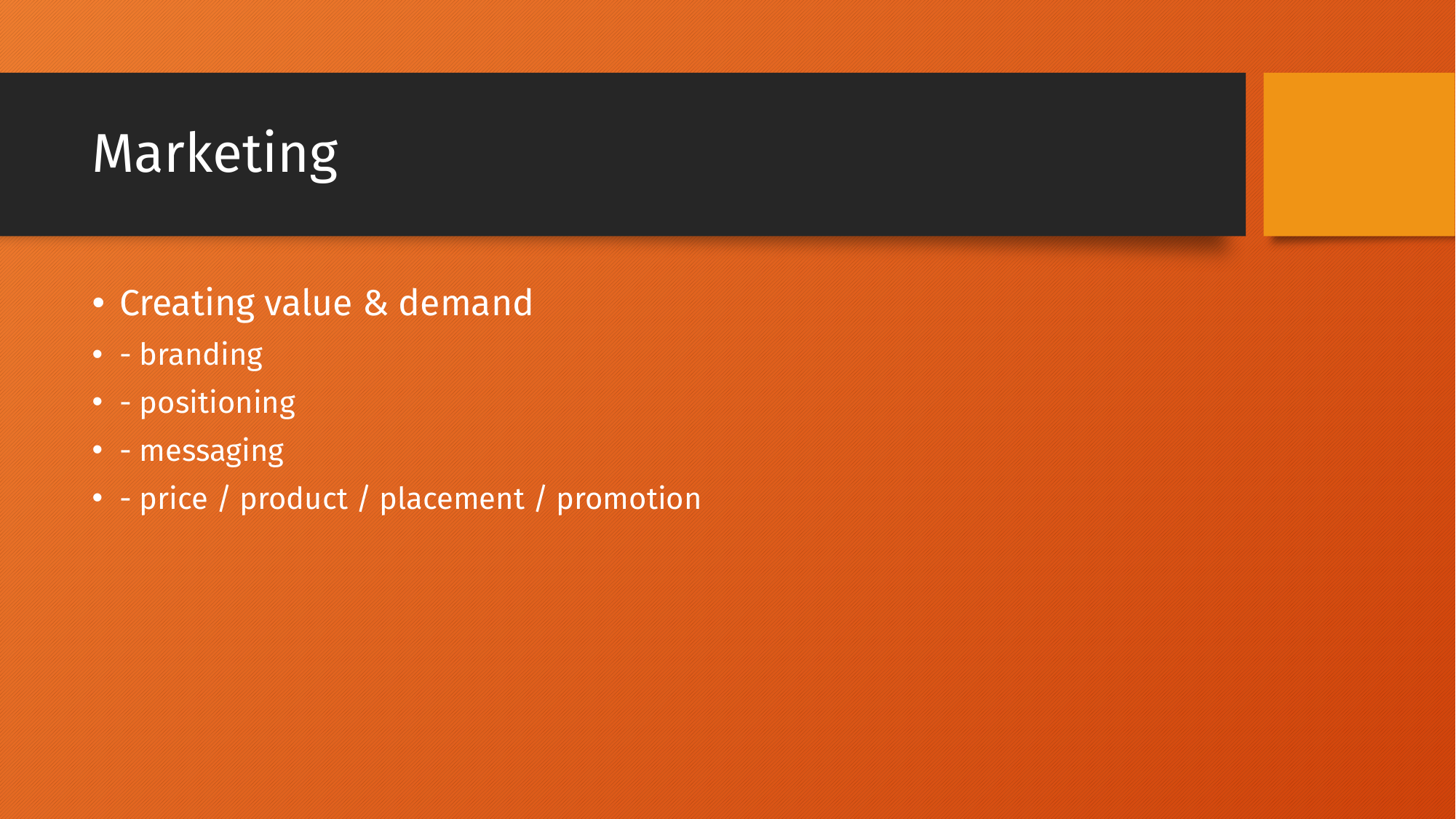

# Marketing
Creating value & demand
- branding
- positioning
- messaging
- price / product / placement / promotion